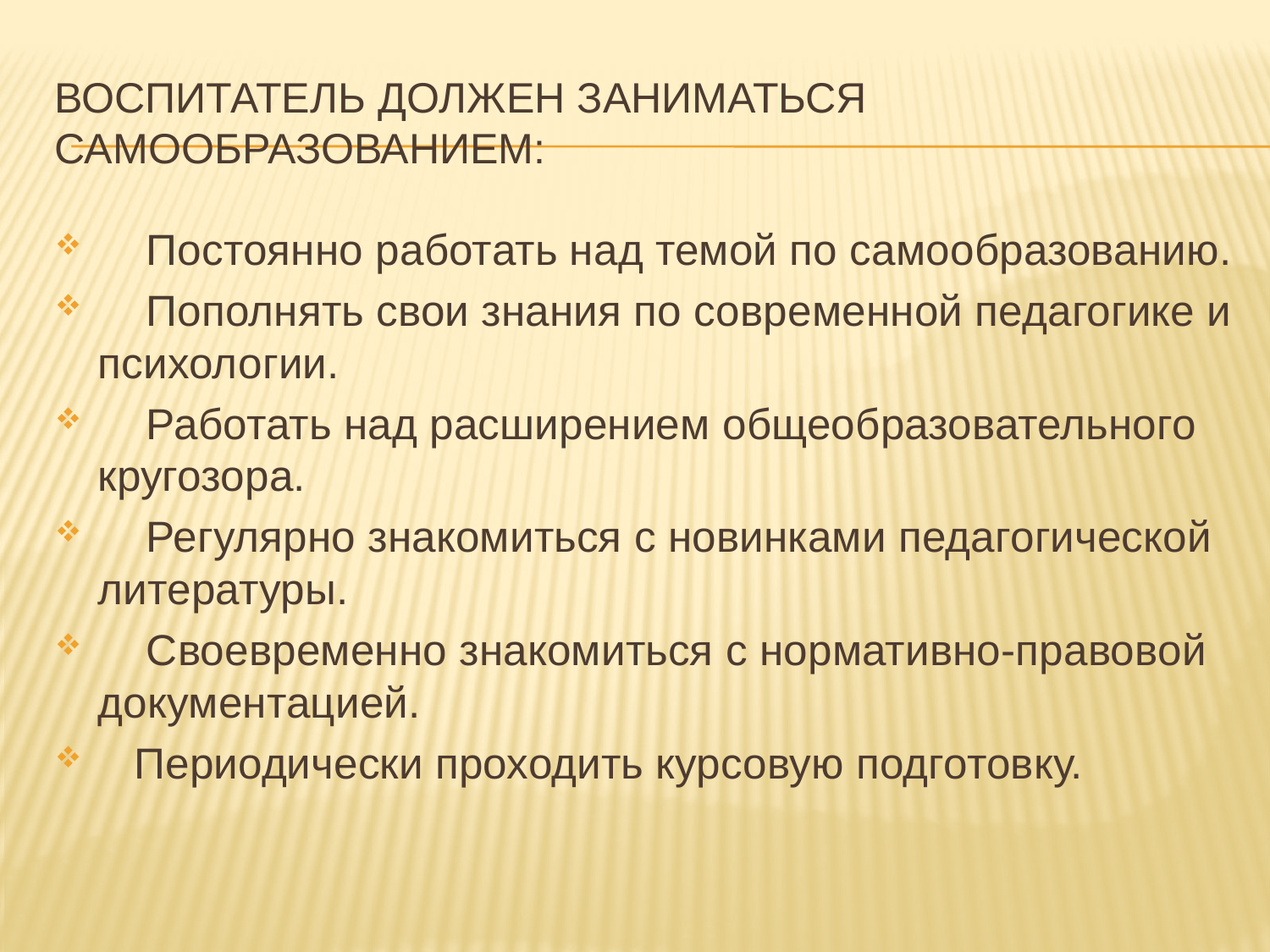

# Воспитатель должен заниматься самообразованием:
    Постоянно работать над темой по самообразованию.
    Пополнять свои знания по современной педагогике и психологии.
    Работать над расширением общеобразовательного кругозора.
    Регулярно знакомиться с новинками педагогической литературы.
    Своевременно знакомиться с нормативно-правовой документацией.
   Периодически проходить курсовую подготовку.